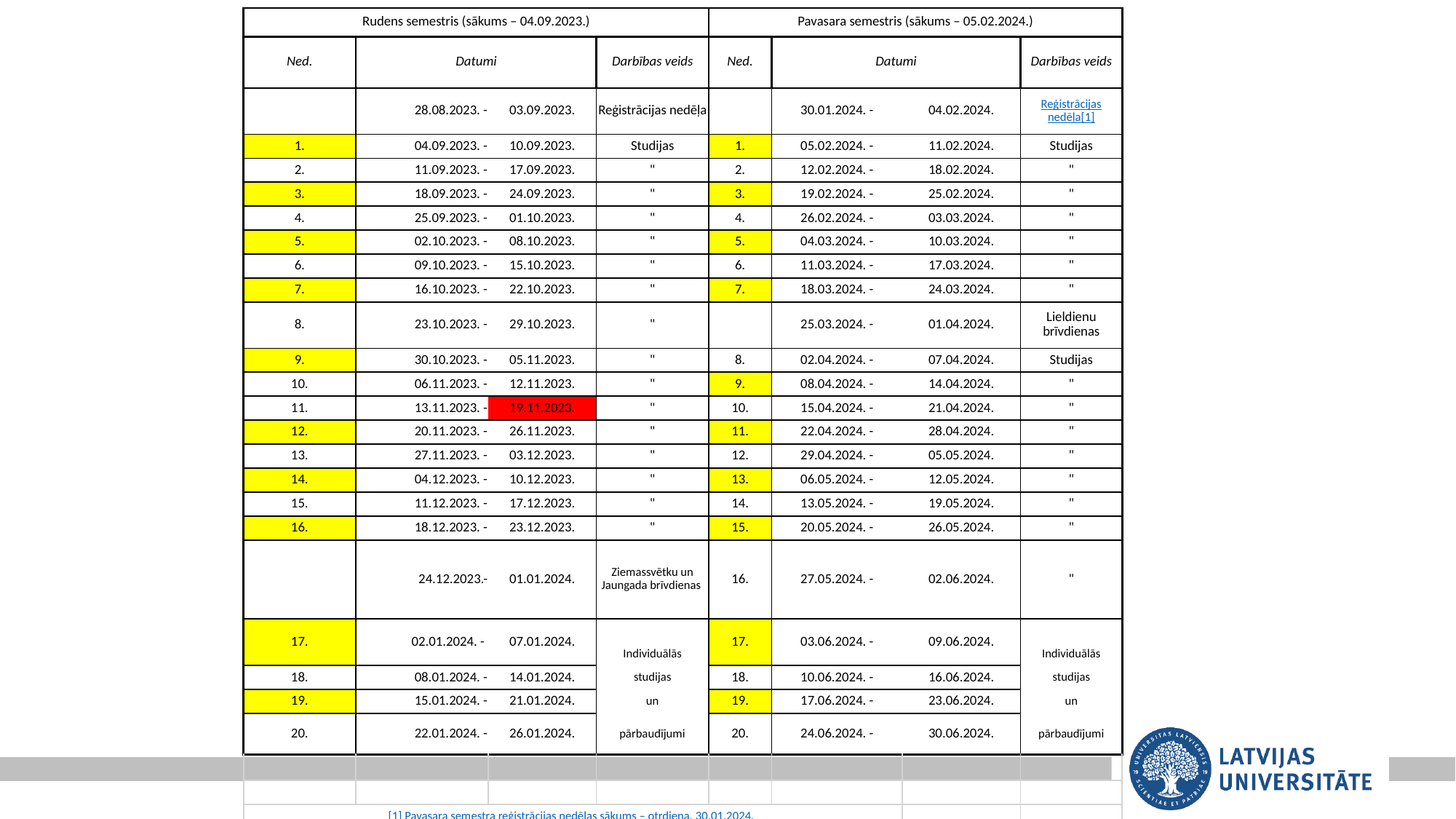

| Rudens semestris (sākums – 04.09.2023.) |  |  |  | Pavasara semestris (sākums – 05.02.2024.) |  |  |  |
| --- | --- | --- | --- | --- | --- | --- | --- |
| Ned. | Datumi |  | Darbības veids | Ned. | Datumi |  | Darbības veids |
|  | 28.08.2023. - | 03.09.2023. | Reģistrācijas nedēļa |  | 30.01.2024. - | 04.02.2024. | Reģistrācijas nedēļa[1] |
| 1. | 04.09.2023. - | 10.09.2023. | Studijas | 1. | 05.02.2024. - | 11.02.2024. | Studijas |
| 2. | 11.09.2023. - | 17.09.2023. | " | 2. | 12.02.2024. - | 18.02.2024. | " |
| 3. | 18.09.2023. - | 24.09.2023. | " | 3. | 19.02.2024. - | 25.02.2024. | " |
| 4. | 25.09.2023. - | 01.10.2023. | " | 4. | 26.02.2024. - | 03.03.2024. | " |
| 5. | 02.10.2023. - | 08.10.2023. | " | 5. | 04.03.2024. - | 10.03.2024. | " |
| 6. | 09.10.2023. - | 15.10.2023. | " | 6. | 11.03.2024. - | 17.03.2024. | " |
| 7. | 16.10.2023. - | 22.10.2023. | " | 7. | 18.03.2024. - | 24.03.2024. | " |
| 8. | 23.10.2023. - | 29.10.2023. | " |  | 25.03.2024. - | 01.04.2024. | Lieldienu brīvdienas |
| 9. | 30.10.2023. - | 05.11.2023. | " | 8. | 02.04.2024. - | 07.04.2024. | Studijas |
| 10. | 06.11.2023. - | 12.11.2023. | " | 9. | 08.04.2024. - | 14.04.2024. | " |
| 11. | 13.11.2023. - | 19.11.2023. | " | 10. | 15.04.2024. - | 21.04.2024. | " |
| 12. | 20.11.2023. - | 26.11.2023. | " | 11. | 22.04.2024. - | 28.04.2024. | " |
| 13. | 27.11.2023. - | 03.12.2023. | " | 12. | 29.04.2024. - | 05.05.2024. | " |
| 14. | 04.12.2023. - | 10.12.2023. | " | 13. | 06.05.2024. - | 12.05.2024. | " |
| 15. | 11.12.2023. - | 17.12.2023. | " | 14. | 13.05.2024. - | 19.05.2024. | " |
| 16. | 18.12.2023. - | 23.12.2023. | " | 15. | 20.05.2024. - | 26.05.2024. | " |
|  | 24.12.2023.- | 01.01.2024. | Ziemassvētku un Jaungada brīvdienas | 16. | 27.05.2024. - | 02.06.2024. | " |
| 17. | 02.01.2024. - | 07.01.2024. |  | 17. | 03.06.2024. - | 09.06.2024. |  |
|  |  |  | Individuālās |  |  |  | Individuālās |
| 18. | 08.01.2024. - | 14.01.2024. | studijas | 18. | 10.06.2024. - | 16.06.2024. | studijas |
| 19. | 15.01.2024. - | 21.01.2024. | un | 19. | 17.06.2024. - | 23.06.2024. | un |
| 20. | 22.01.2024. - | 26.01.2024. | pārbaudījumi | 20. | 24.06.2024. - | 30.06.2024. | pārbaudījumi |
|  |  |  |  |  |  |  |  |
|  |  |  |  |  |  |  |  |
| [1] Pavasara semestra reģistrācijas nedēļas sākums – otrdiena, 30.01.2024. |  |  |  |  |  |  |  |